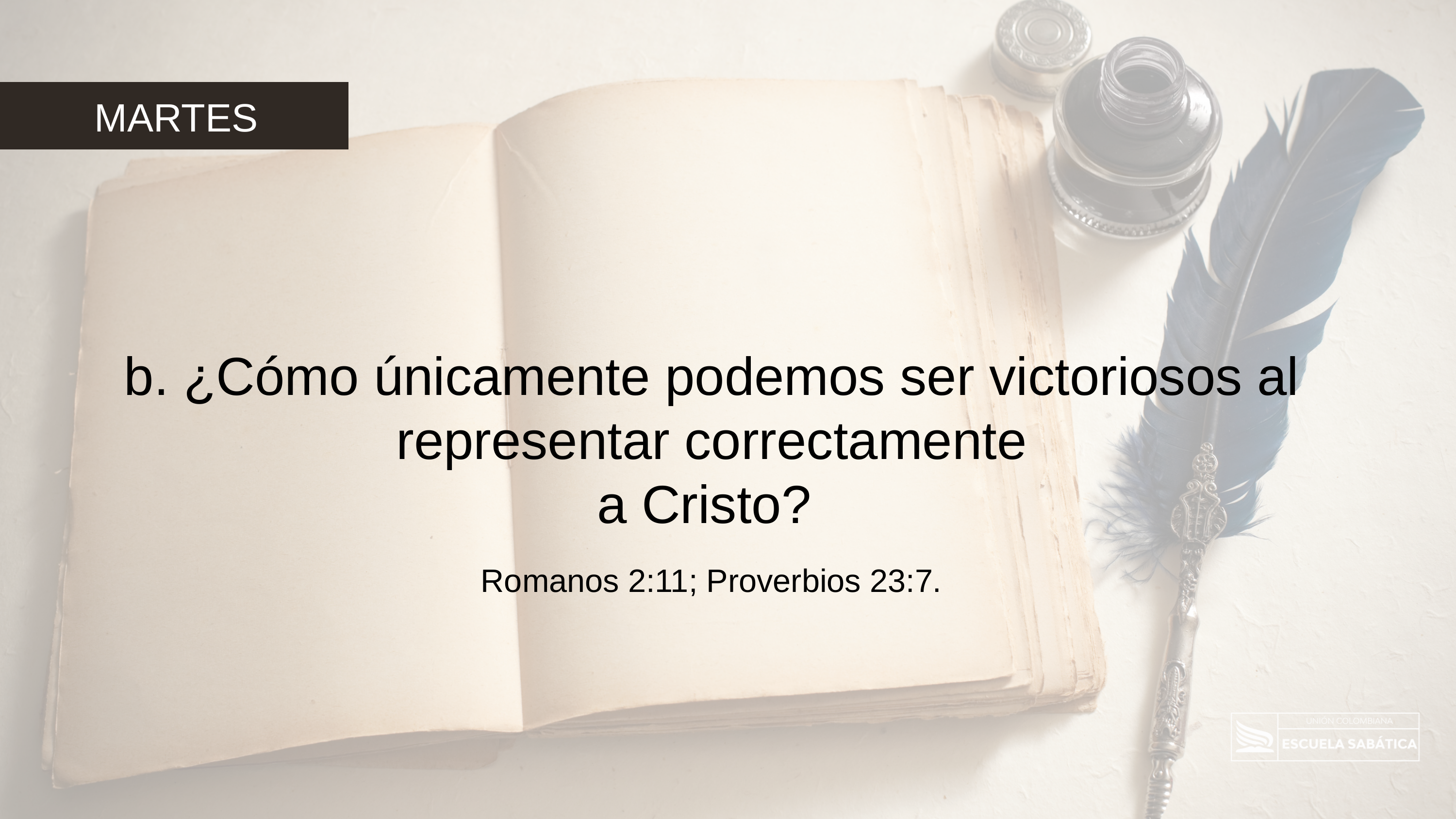

MARTES
b. ¿Cómo únicamente podemos ser victoriosos al representar correctamente
a Cristo?
Romanos 2:11; Proverbios 23:7.